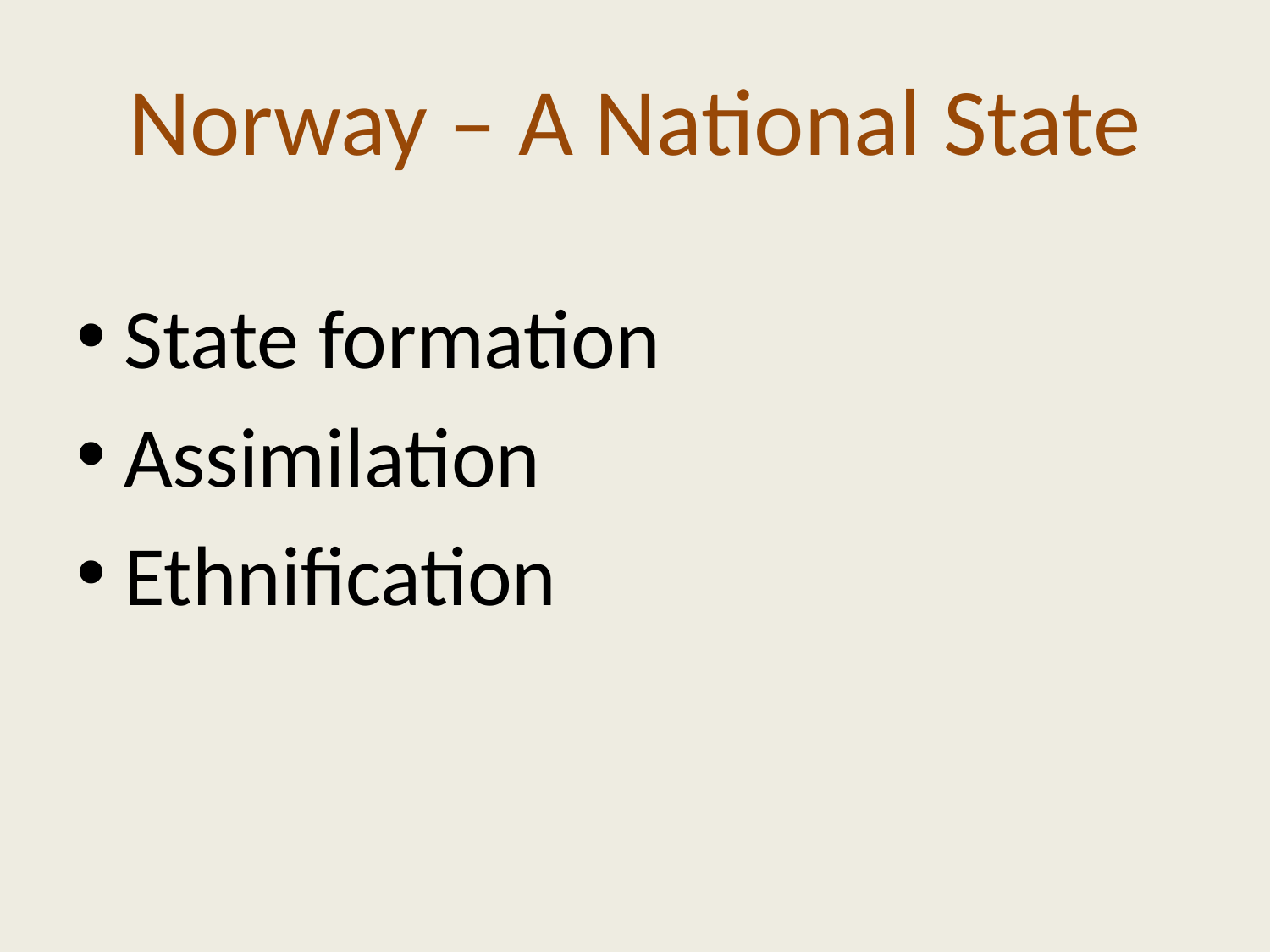

# Norway – A National State
State formation
Assimilation
Ethnification